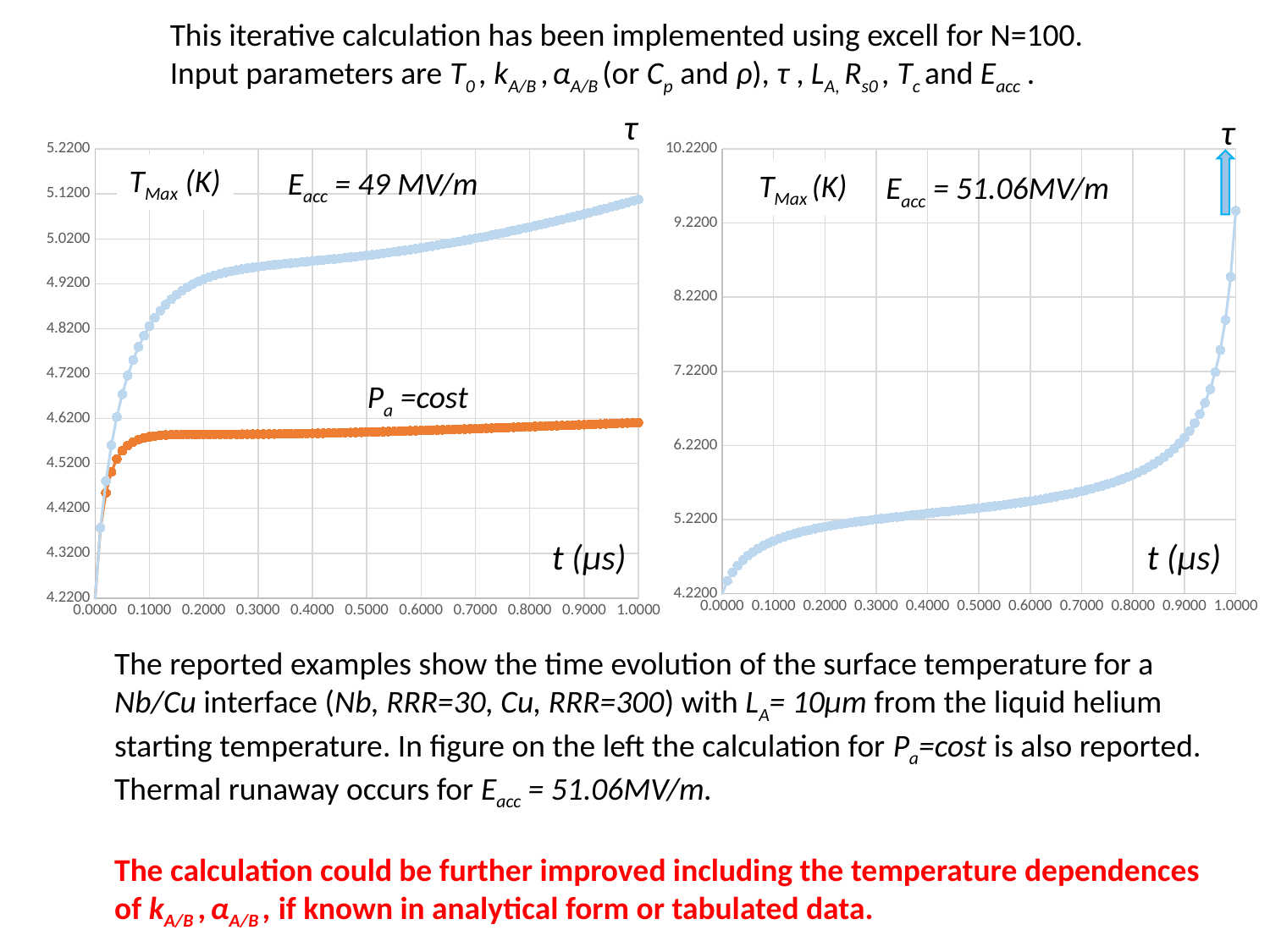

This iterative calculation has been implemented using excell for N=100.
Input parameters are T0 , kA/B , αA/B (or Cp and ρ), τ , LA, Rs0 , Tc and Eacc .
τ
τ

### Chart

| Category |  |  |
|---|---|---|

### Chart

| Category |  |
|---|---|
TMax (K)
Eacc = 49 MV/m
TMax (K)
Eacc = 51.06MV/m
Pa =cost
t (μs)
t (μs)
The reported examples show the time evolution of the surface temperature for a
Nb/Cu interface (Nb, RRR=30, Cu, RRR=300) with LA= 10μm from the liquid helium
starting temperature. In figure on the left the calculation for Pa=cost is also reported.
Thermal runaway occurs for Eacc = 51.06MV/m.

The calculation could be further improved including the temperature dependences of kA/B , αA/B , if known in analytical form or tabulated data.